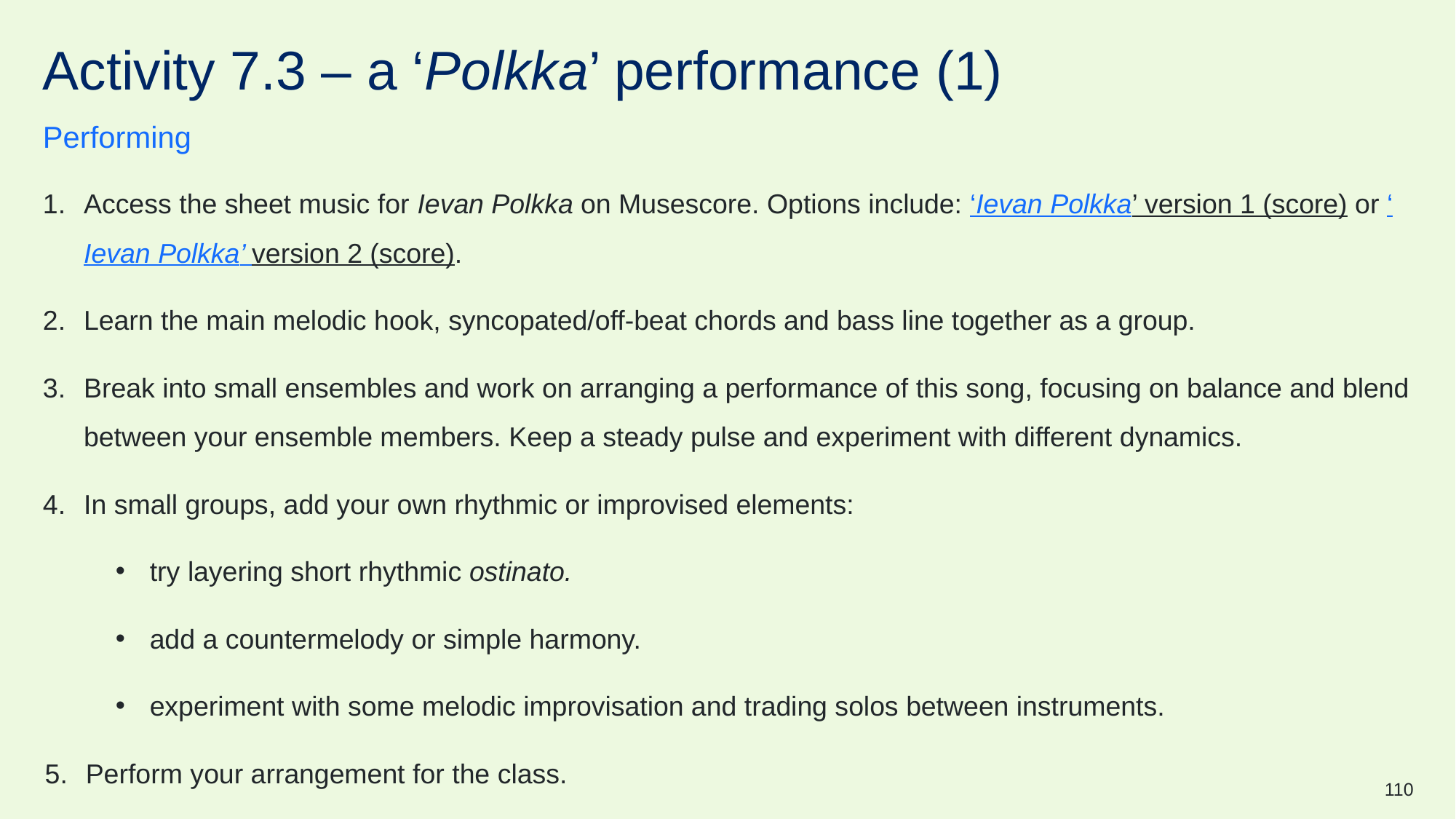

# Activity 7.3 – a ‘Polkka’ performance (1)
Performing
Access the sheet music for Ievan Polkka on Musescore. Options include: ‘Ievan Polkka’ version 1 (score) or ‘Ievan Polkka’ version 2 (score).
Learn the main melodic hook, syncopated/off-beat chords and bass line together as a group.
Break into small ensembles and work on arranging a performance of this song, focusing on balance and blend between your ensemble members. Keep a steady pulse and experiment with different dynamics.
In small groups, add your own rhythmic or improvised elements:
try layering short rhythmic ostinato.
add a countermelody or simple harmony.
experiment with some melodic improvisation and trading solos between instruments.
Perform your arrangement for the class.
110